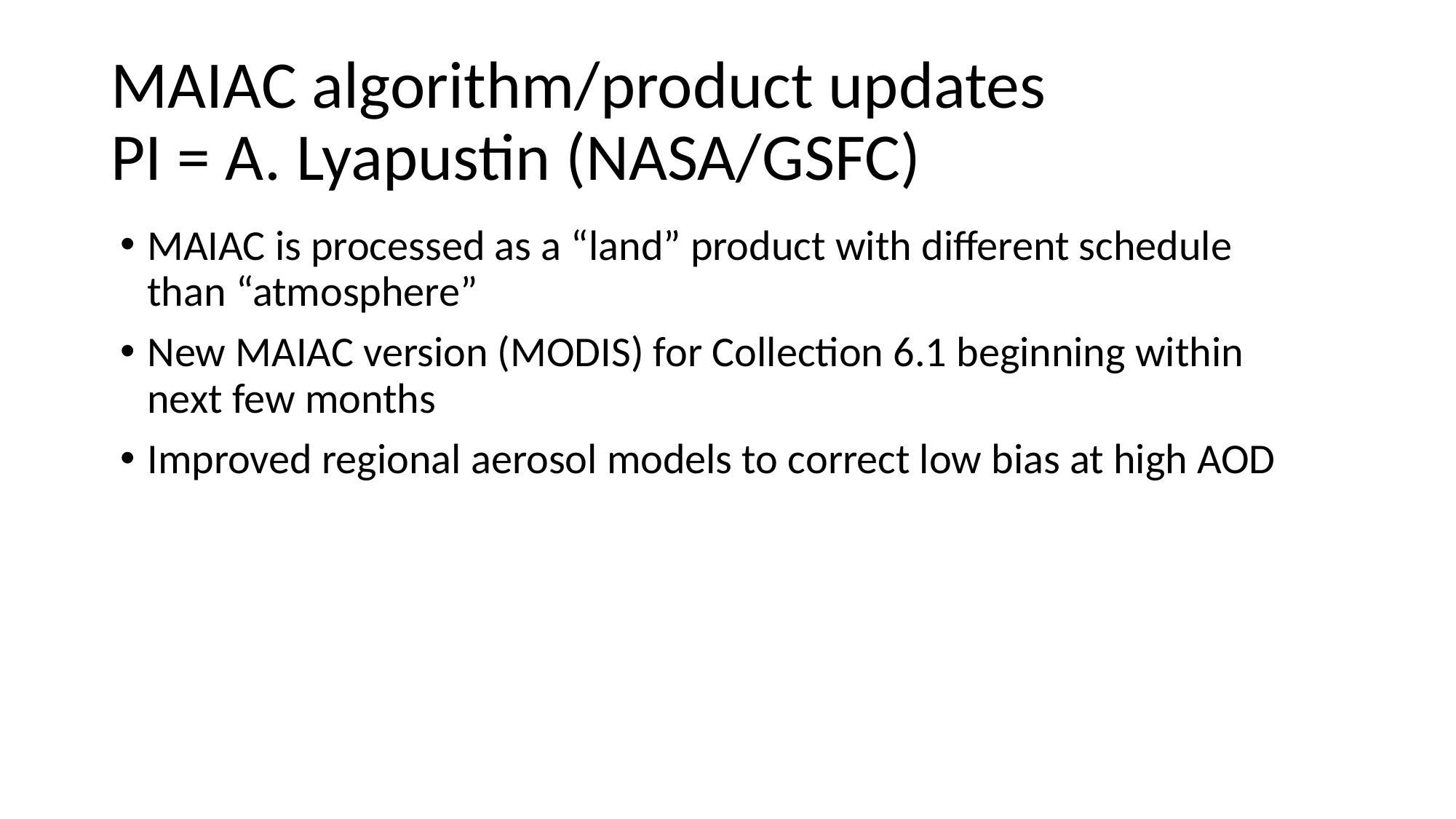

# MAIAC algorithm/product updates PI = A. Lyapustin (NASA/GSFC)
MAIAC is processed as a “land” product with different schedule than “atmosphere”
New MAIAC version (MODIS) for Collection 6.1 beginning within next few months
Improved regional aerosol models to correct low bias at high AOD